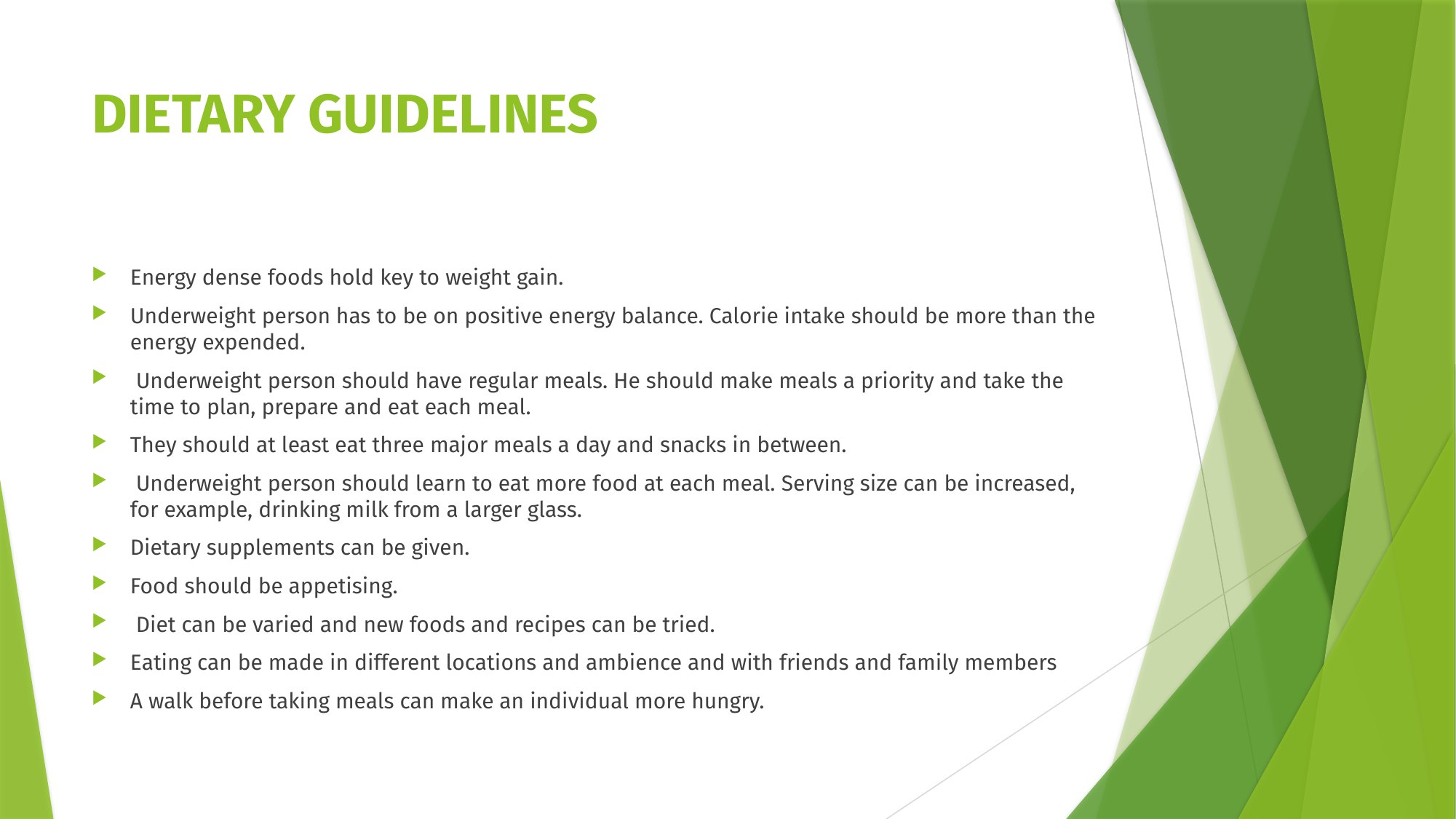

# DIETARY GUIDELINES
Energy dense foods hold key to weight gain.
Underweight person has to be on positive energy balance. Calorie intake should be more than the energy expended.
 Underweight person should have regular meals. He should make meals a priority and take the time to plan, prepare and eat each meal.
They should at least eat three major meals a day and snacks in between.
 Underweight person should learn to eat more food at each meal. Serving size can be increased, for example, drinking milk from a larger glass.
Dietary supplements can be given.
Food should be appetising.
 Diet can be varied and new foods and recipes can be tried.
Eating can be made in different locations and ambience and with friends and family members
A walk before taking meals can make an individual more hungry.